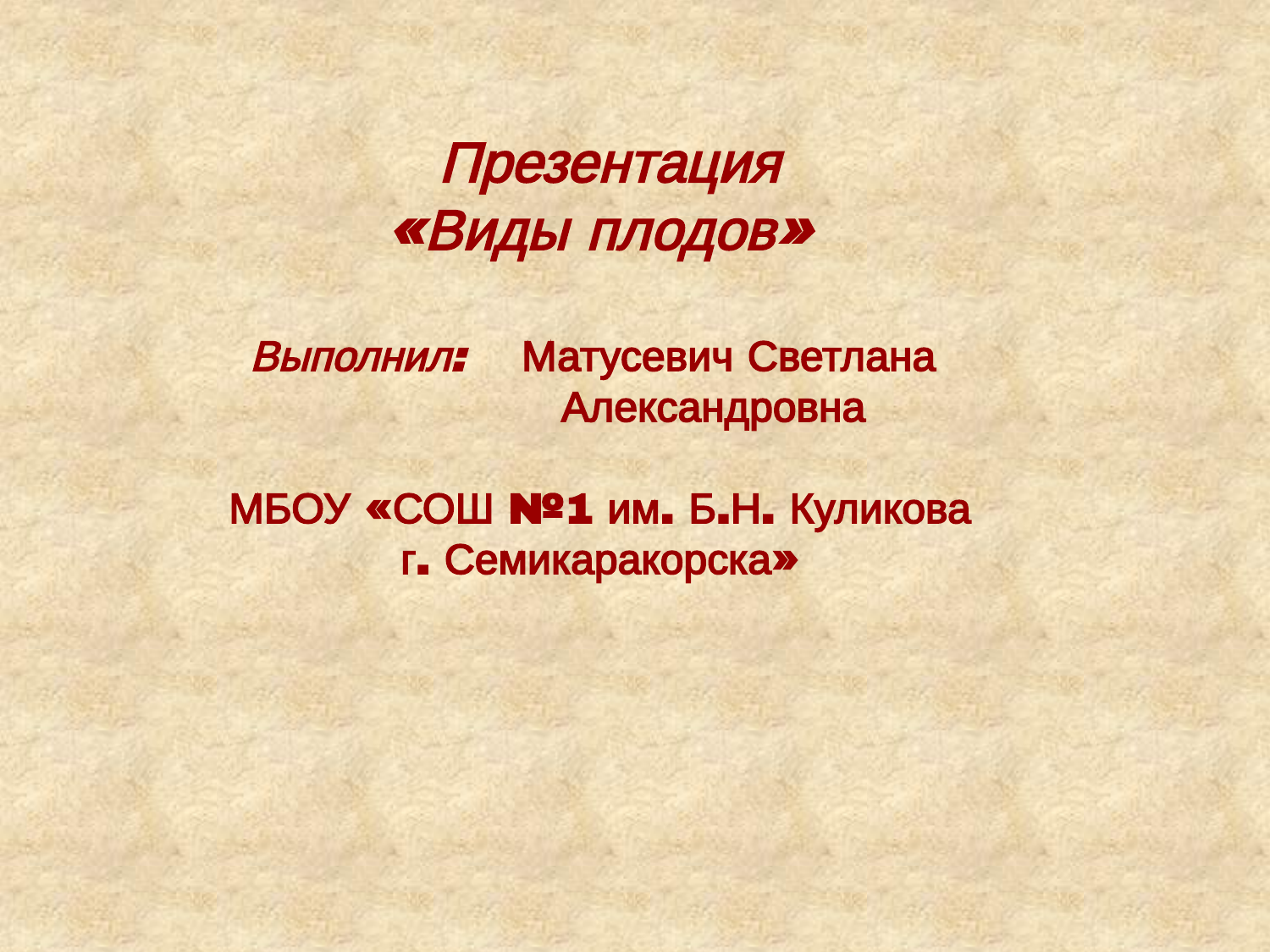

Презентация
«Виды плодов»

Выполнил:    Матусевич Светлана
                Александровна

МБОУ «СОШ №1 им. Б.Н. Куликова
 г. Семикаракорска»